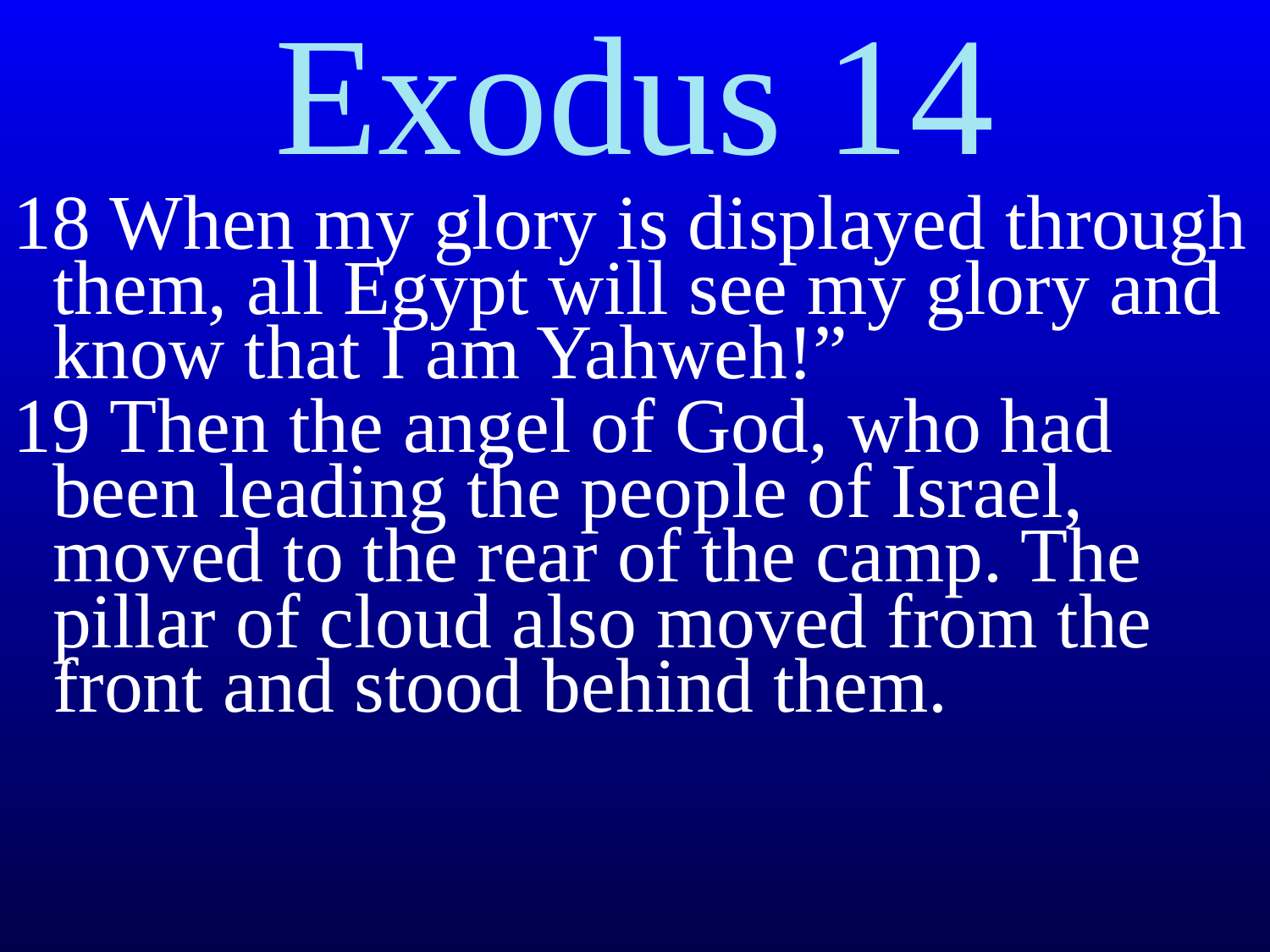

Exodus 14
18 When my glory is displayed through them, all Egypt will see my glory and know that I am Yahweh!”
19 Then the angel of God, who had been leading the people of Israel, moved to the rear of the camp. The pillar of cloud also moved from the front and stood behind them.